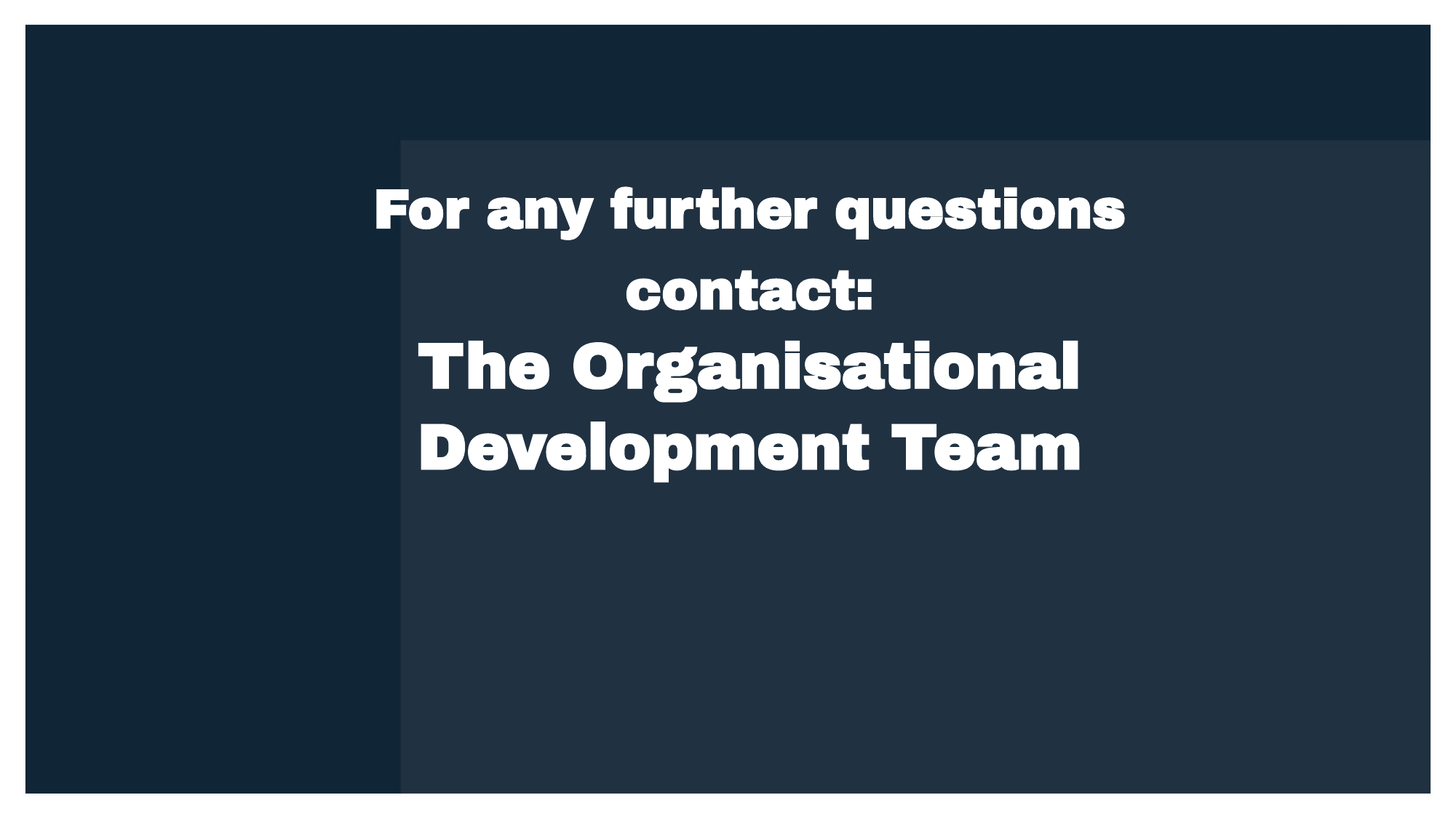

# For any further questions contact: The Organisational Development Team